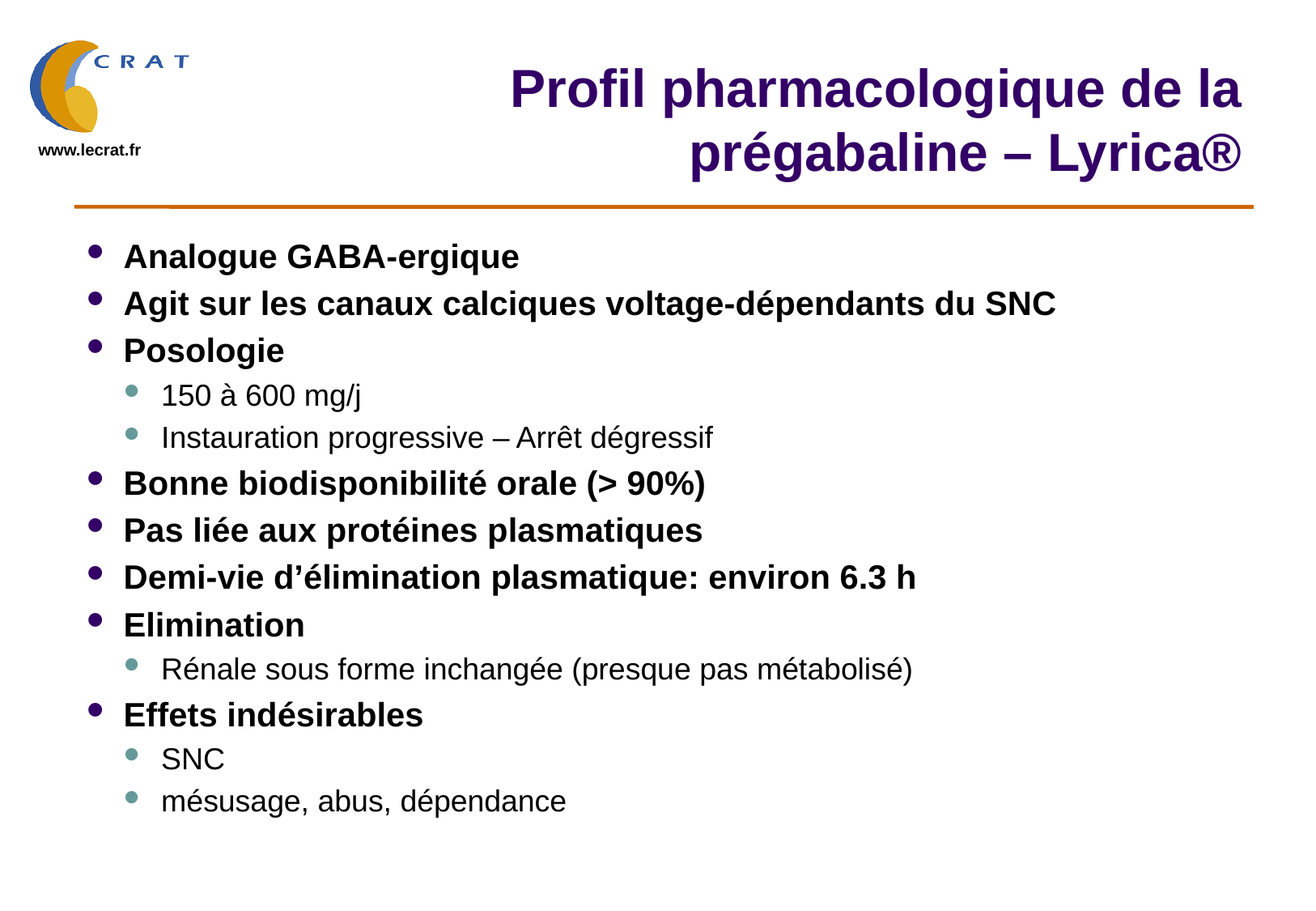

# Profil pharmacologique de la prégabaline – Lyrica®
Analogue GABA-ergique
Agit sur les canaux calciques voltage-dépendants du SNC
Posologie
150 à 600 mg/j
Instauration progressive – Arrêt dégressif
Bonne biodisponibilité orale (> 90%)
Pas liée aux protéines plasmatiques
Demi-vie d’élimination plasmatique: environ 6.3 h
Elimination
Rénale sous forme inchangée (presque pas métabolisé)
Effets indésirables
SNC
mésusage, abus, dépendance